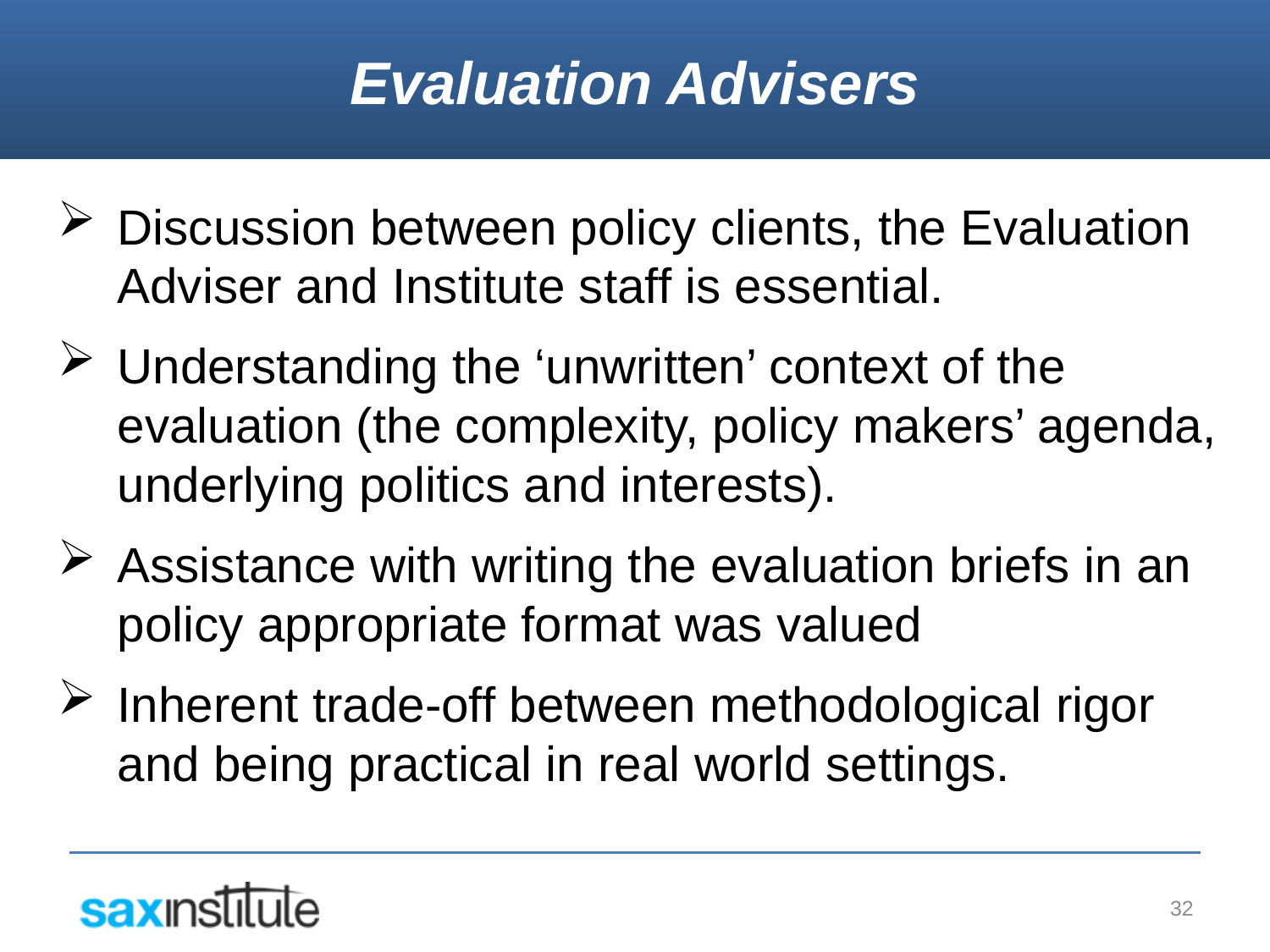

Evaluation Advisers
Discussion between policy clients, the Evaluation Adviser and Institute staff is essential.
Understanding the ‘unwritten’ context of the evaluation (the complexity, policy makers’ agenda, underlying politics and interests).
Assistance with writing the evaluation briefs in an policy appropriate format was valued
Inherent trade-off between methodological rigor and being practical in real world settings.
32